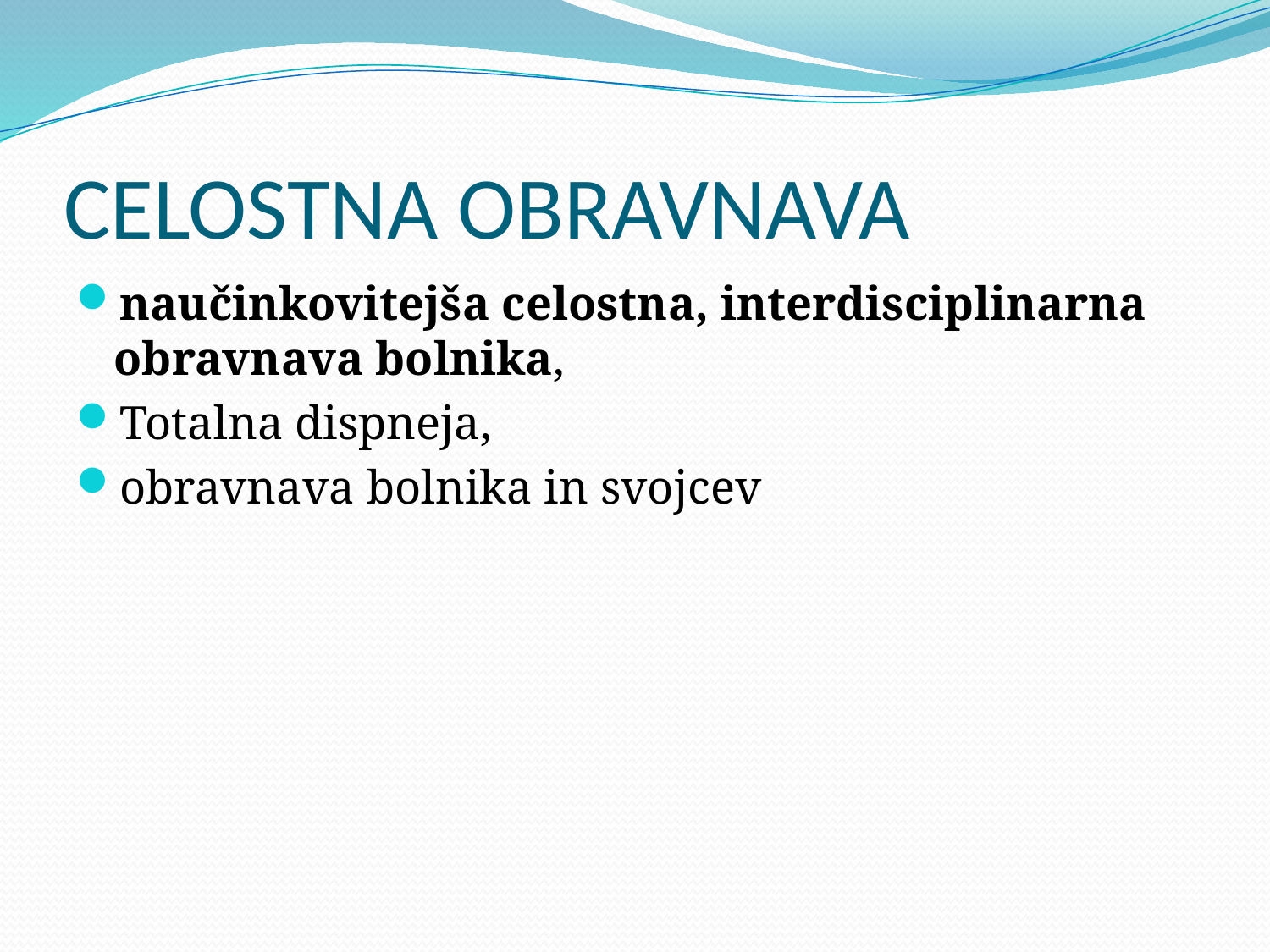

# CELOSTNA OBRAVNAVA
naučinkovitejša celostna, interdisciplinarna obravnava bolnika,
Totalna dispneja,
obravnava bolnika in svojcev